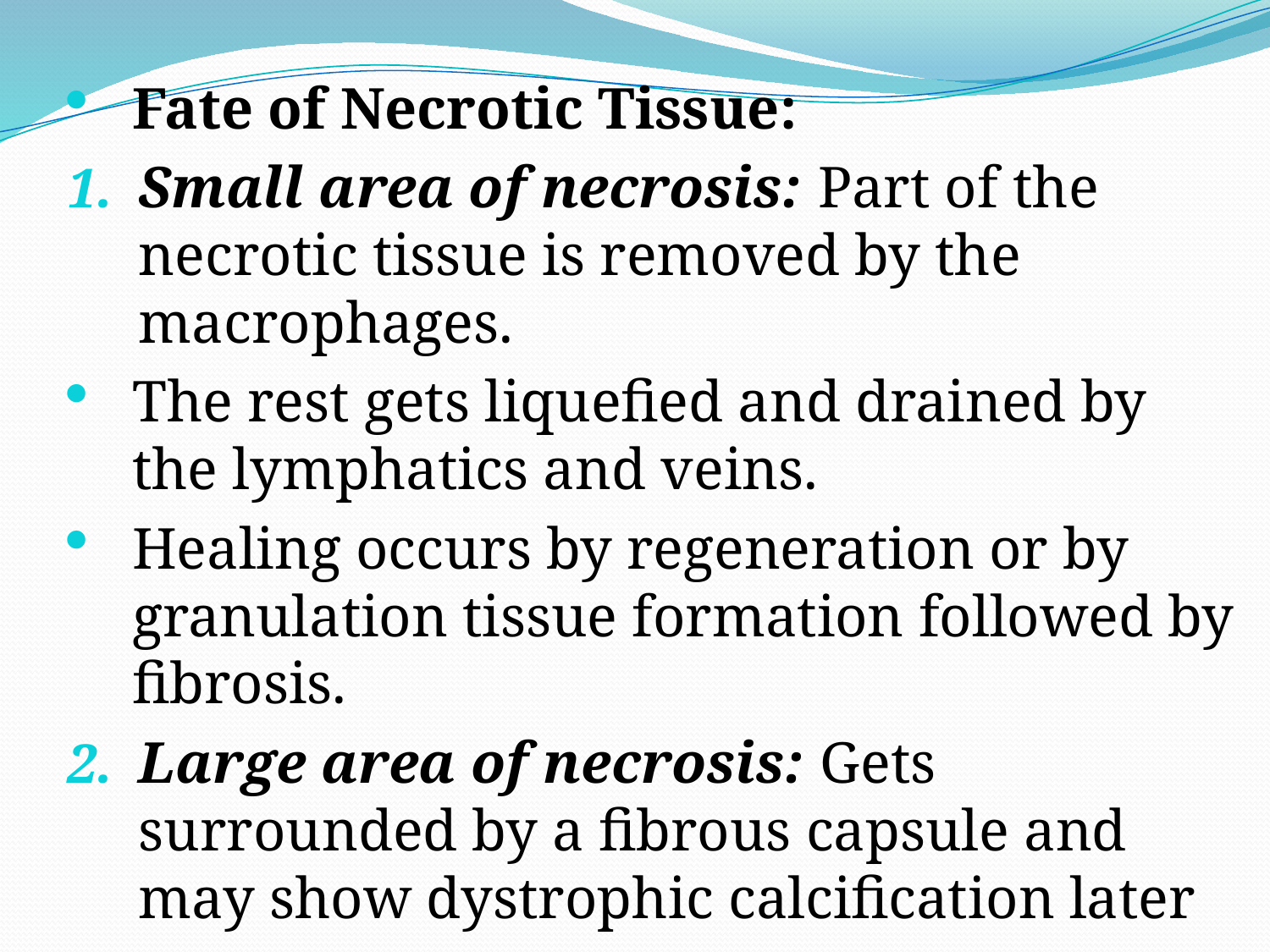

Fate of Necrotic Tissue:
Small area of necrosis: Part of the necrotic tissue is removed by the macrophages.
The rest gets liquefied and drained by the lymphatics and veins.
Healing occurs by regeneration or by granulation tissue formation followed by fibrosis.
Large area of necrosis: Gets surrounded by a fibrous capsule and may show dystrophic calcification later on.